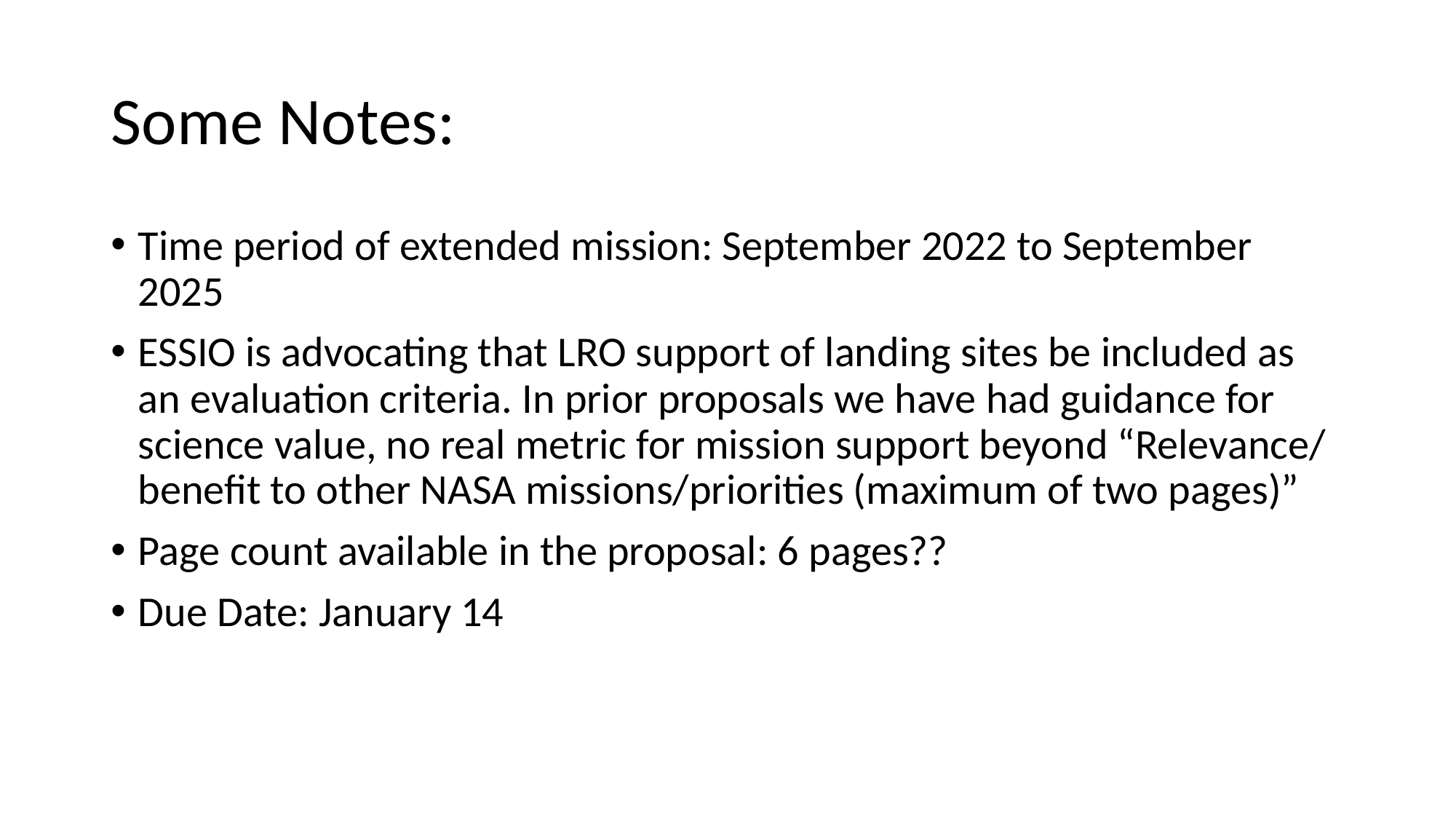

# Some Notes:
Time period of extended mission: September 2022 to September 2025
ESSIO is advocating that LRO support of landing sites be included as an evaluation criteria. In prior proposals we have had guidance for science value, no real metric for mission support beyond “Relevance/ benefit to other NASA missions/priorities (maximum of two pages)”
Page count available in the proposal: 6 pages??
Due Date: January 14